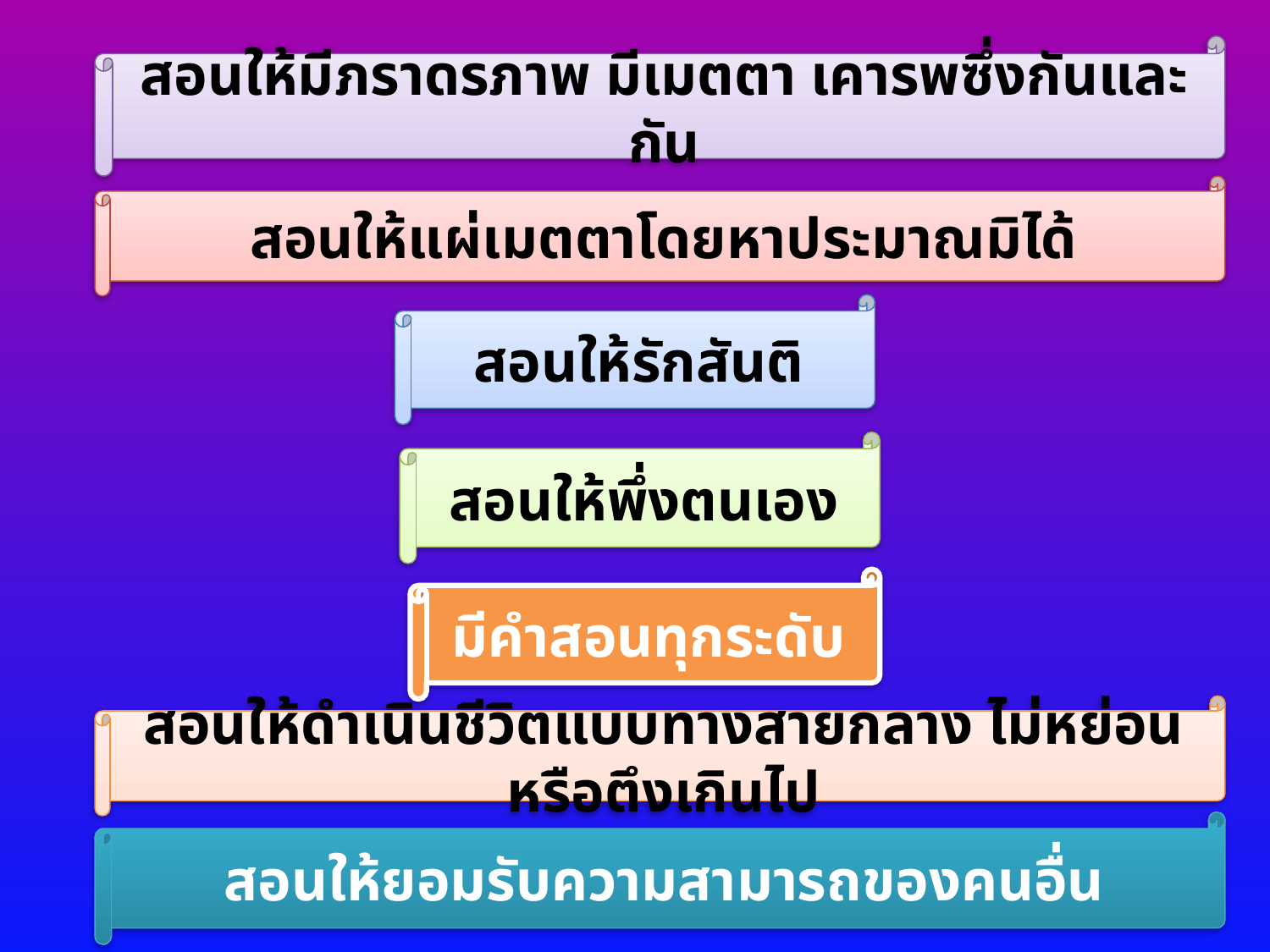

สอนให้มีภราดรภาพ มีเมตตา เคารพซึ่งกันและกัน
สอนให้แผ่เมตตาโดยหาประมาณมิได้
สอนให้รักสันติ
สอนให้พึ่งตนเอง
มีคำสอนทุกระดับ
สอนให้ดำเนินชีวิตแบบทางสายกลาง ไม่หย่อนหรือตึงเกินไป
สอนให้ยอมรับความสามารถของคนอื่น